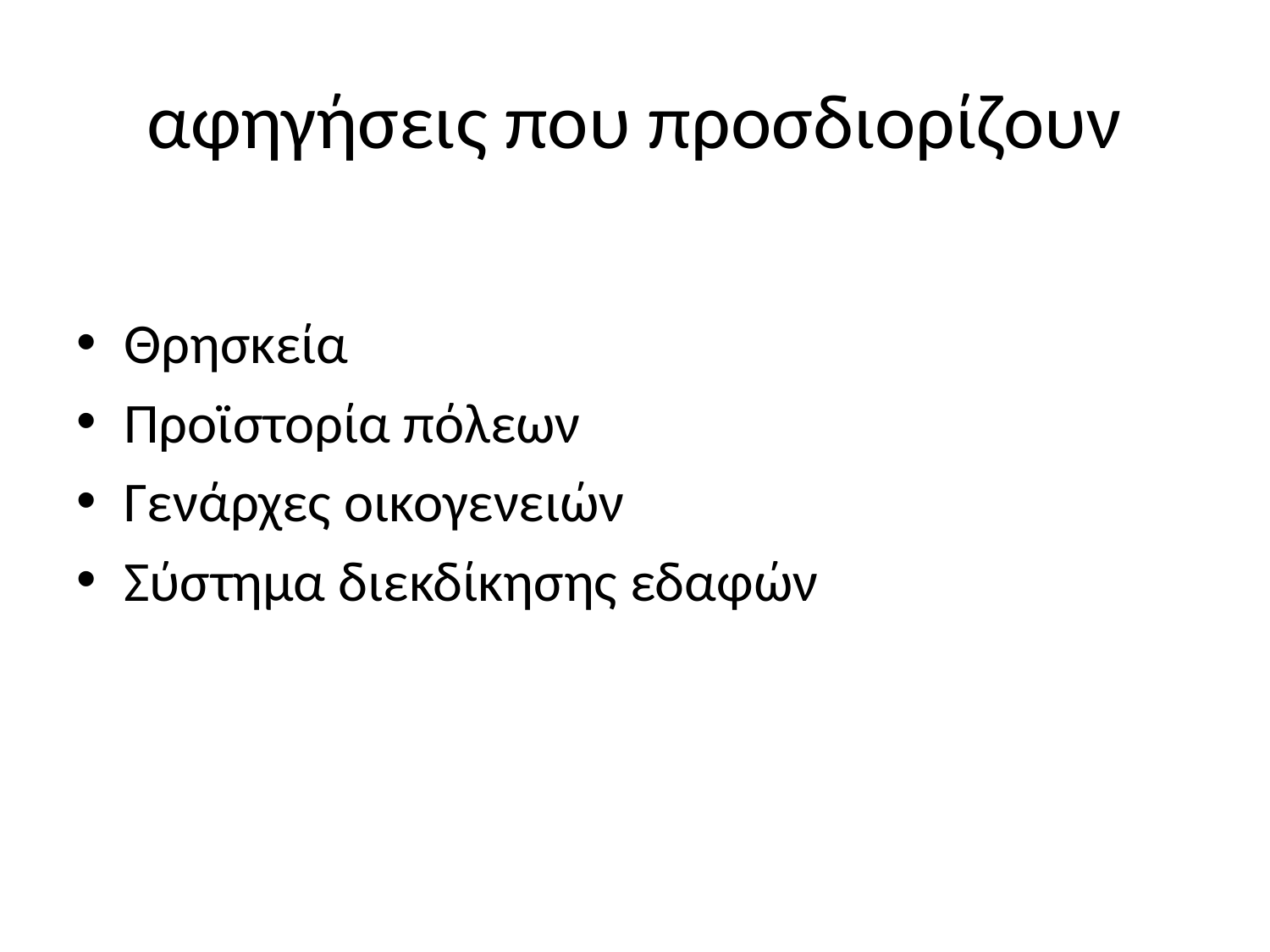

# αφηγήσεις που προσδιορίζουν

Θρησκεία
Προϊστορία πόλεων
Γενάρχες οικογενειών
Σύστημα διεκδίκησης εδαφών